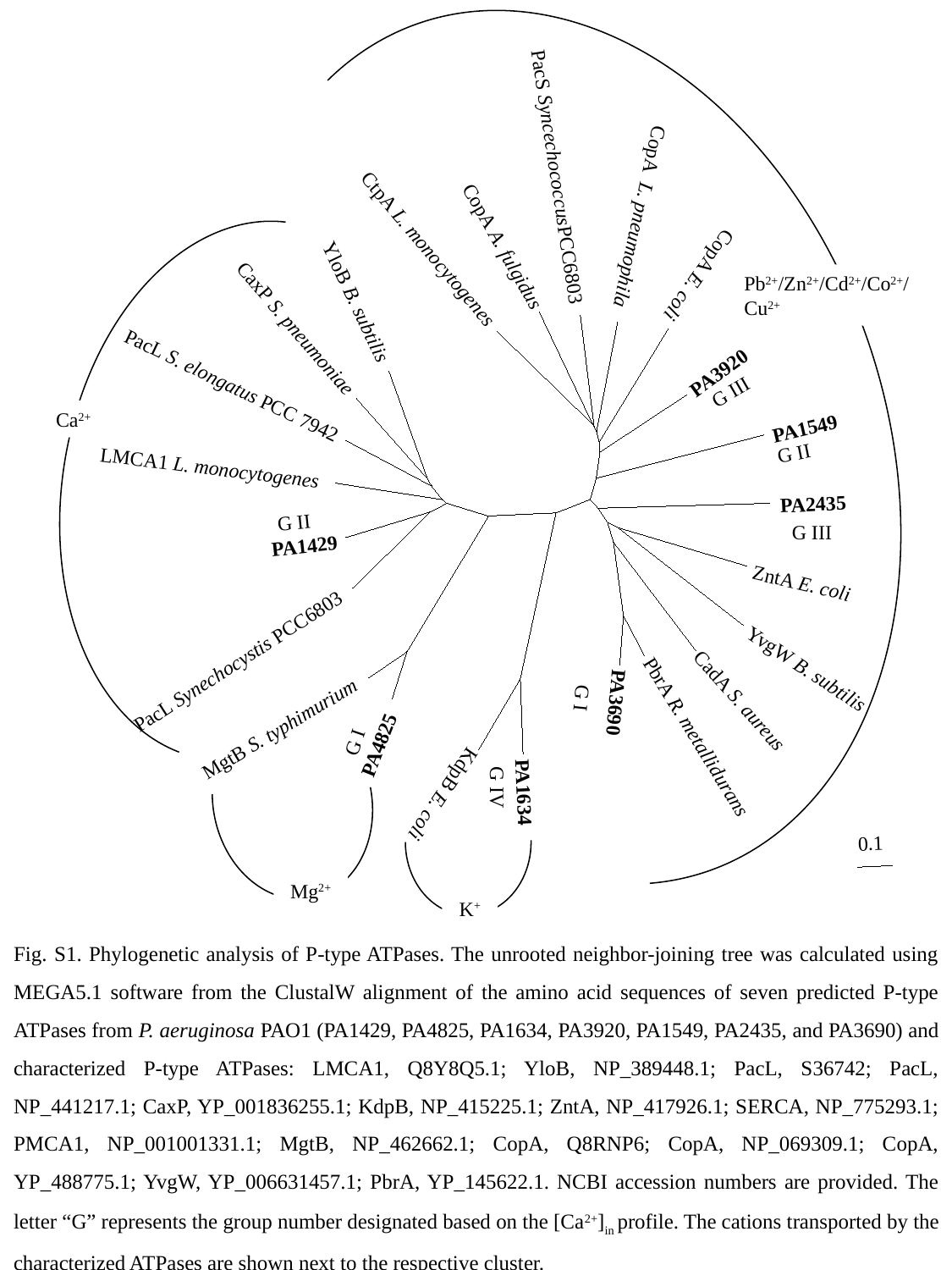

0.1

ZntA E. coli
PA2435
PA1549
YvgW B. subtilis

CadA S. aureus
PA3920

CopA E. coli
PbrA R. metallidurans

CopA  L. pneumophila

PA3690

PacS SyncechococcusPCC6803

CopA A. fulgidus
PA1634

CtpA L. monocytogenes

KdpB E. coli

PA4825
YloB B. subtilis
PA1429
CaxP S. pneumoniae
MgtB S. typhimurium
PacL S. elongatus PCC 7942
PacL Synechocystis PCC6803
LMCA1 L. monocytogenes

Pb2+/Zn2+/Cd2+/Co2+/ Cu2+

Ca2+

Mg2+
K+
G III
G II
G II
G III
G I
G I
G IV
Fig. S1. Phylogenetic analysis of P-type ATPases. The unrooted neighbor-joining tree was calculated using MEGA5.1 software from the ClustalW alignment of the amino acid sequences of seven predicted P-type ATPases from P. aeruginosa PAO1 (PA1429, PA4825, PA1634, PA3920, PA1549, PA2435, and PA3690) and characterized P-type ATPases: LMCA1, Q8Y8Q5.1; YloB, NP_389448.1; PacL, S36742; PacL, NP_441217.1; CaxP, YP_001836255.1; KdpB, NP_415225.1; ZntA, NP_417926.1; SERCA, NP_775293.1; PMCA1, NP_001001331.1; MgtB, NP_462662.1; CopA, Q8RNP6; CopA, NP_069309.1; CopA, YP_488775.1; YvgW, YP_006631457.1; PbrA, YP_145622.1. NCBI accession numbers are provided. The letter “G” represents the group number designated based on the [Ca2+]in profile. The cations transported by the characterized ATPases are shown next to the respective cluster.